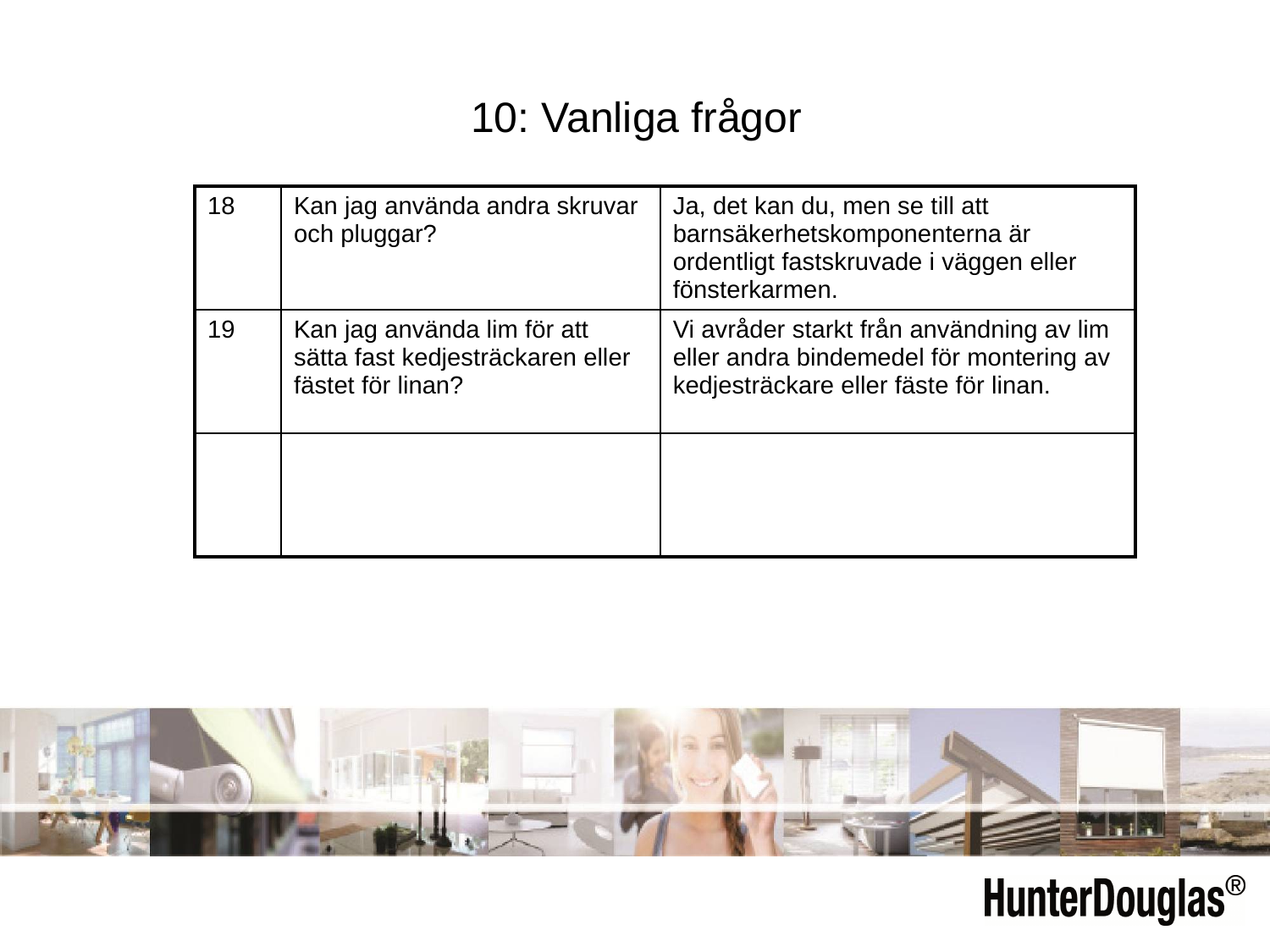

10: Vanliga frågor
| 18 | Kan jag använda andra skruvar och pluggar? | Ja, det kan du, men se till att barnsäkerhetskomponenterna är ordentligt fastskruvade i väggen eller fönsterkarmen. |
| --- | --- | --- |
| 19 | Kan jag använda lim för att sätta fast kedjesträckaren eller fästet för linan? | Vi avråder starkt från användning av lim eller andra bindemedel för montering av kedjesträckare eller fäste för linan. |
|  |  |  |